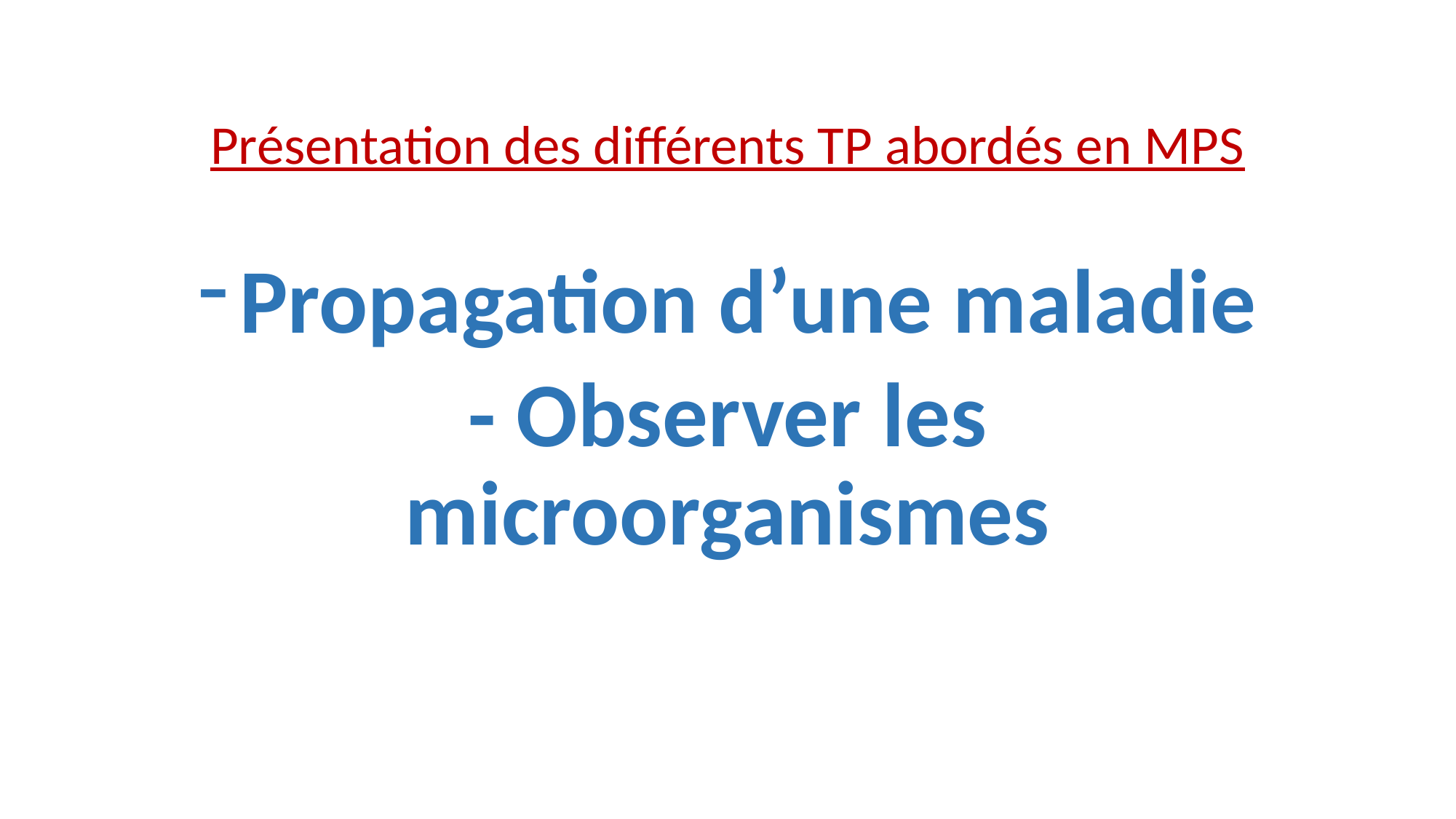

# Présentation des différents TP abordés en MPS
Propagation d’une maladie
- Observer les microorganismes